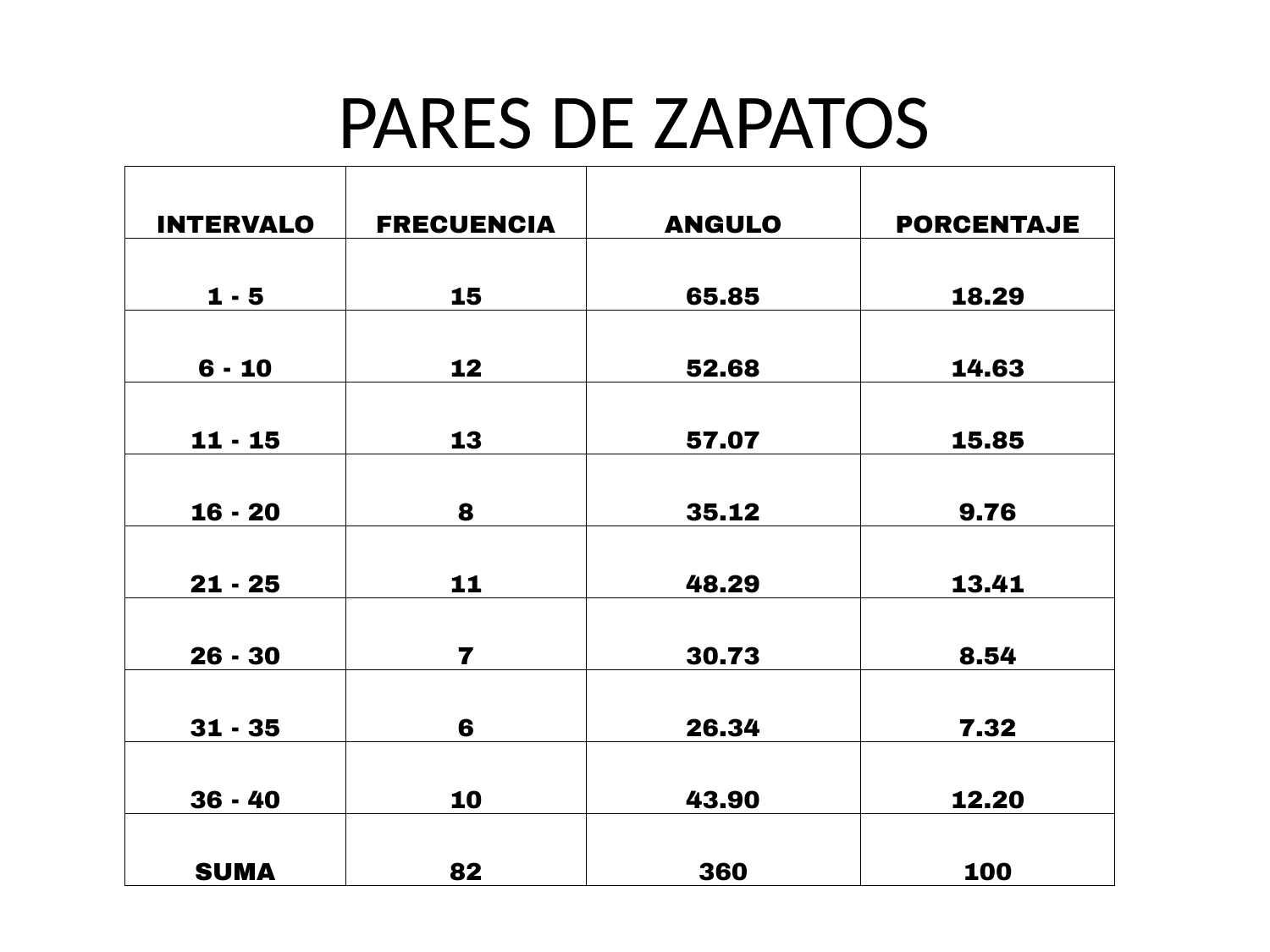

# PARES DE ZAPATOS
| INTERVALO | FRECUENCIA | ANGULO | PORCENTAJE |
| --- | --- | --- | --- |
| 1 - 5 | 15 | 65.85 | 18.29 |
| 6 - 10 | 12 | 52.68 | 14.63 |
| 11 - 15 | 13 | 57.07 | 15.85 |
| 16 - 20 | 8 | 35.12 | 9.76 |
| 21 - 25 | 11 | 48.29 | 13.41 |
| 26 - 30 | 7 | 30.73 | 8.54 |
| 31 - 35 | 6 | 26.34 | 7.32 |
| 36 - 40 | 10 | 43.90 | 12.20 |
| SUMA | 82 | 360 | 100 |